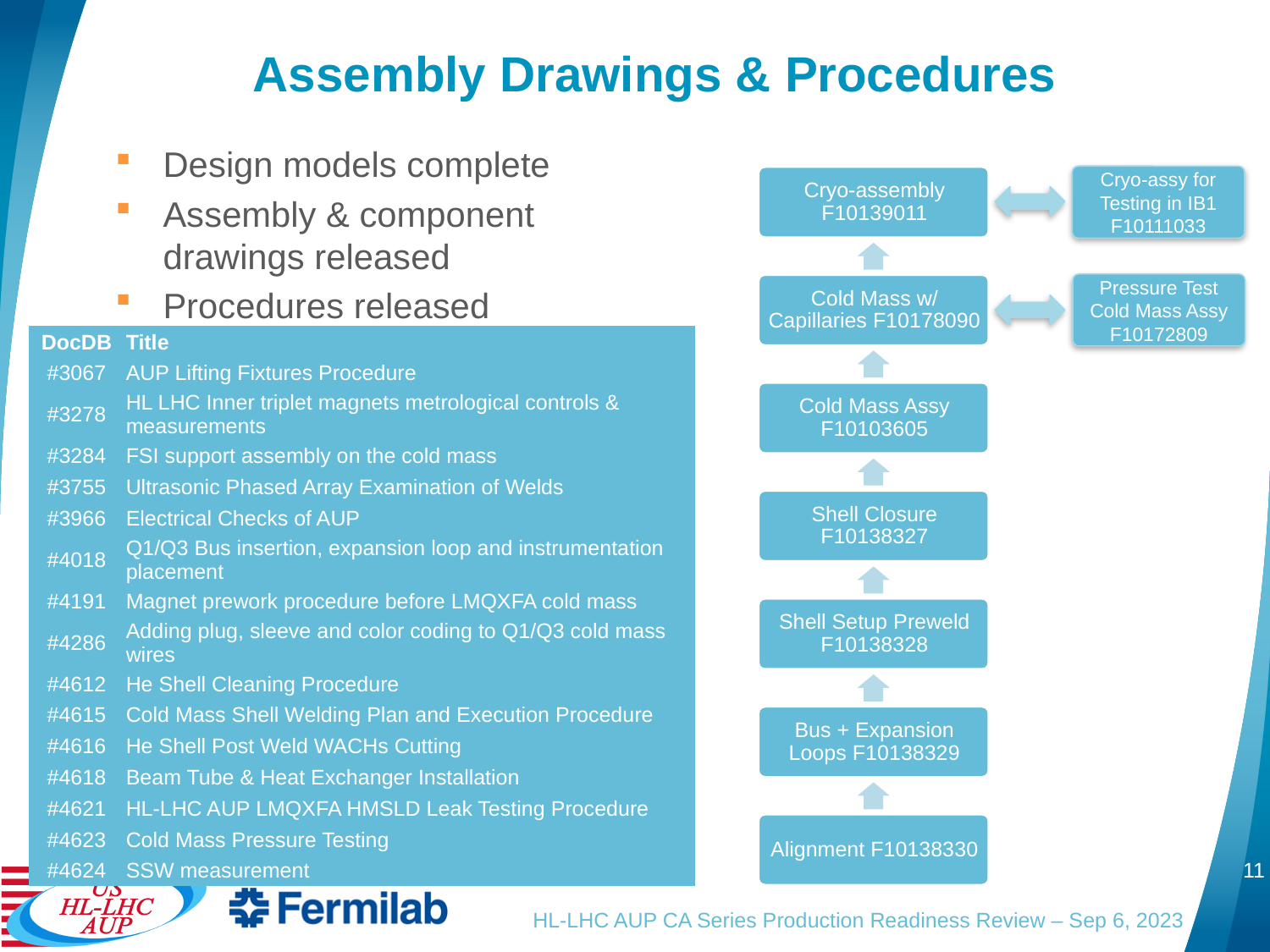

# Assembly Drawings & Procedures
Design models complete
Assembly & component drawings released
Procedures released

Cryo-assembly F10139011

Cold Mass w/ Capillaries F10178090

Cold Mass Assy F10103605

Shell Closure F10138327

Shell Setup Preweld F10138328

Bus + Expansion Loops F10138329

Alignment F10138330
Cryo-assy for Testing in IB1 F10111033

Pressure Test Cold Mass Assy
F10172809

| DocDB | Title |
| --- | --- |
| #3067 | AUP Lifting Fixtures Procedure |
| #3278 | HL LHC Inner triplet magnets metrological controls & measurements |
| #3284 | FSI support assembly on the cold mass |
| #3755 | Ultrasonic Phased Array Examination of Welds |
| #3966 | Electrical Checks of AUP |
| #4018 | Q1/Q3 Bus insertion, expansion loop and instrumentation placement |
| #4191 | Magnet prework procedure before LMQXFA cold mass |
| #4286 | Adding plug, sleeve and color coding to Q1/Q3 cold mass wires |
| #4612 | He Shell Cleaning Procedure |
| #4615 | Cold Mass Shell Welding Plan and Execution Procedure |
| #4616 | He Shell Post Weld WACHs Cutting |
| #4618 | Beam Tube & Heat Exchanger Installation |
| #4621 | HL-LHC AUP LMQXFA HMSLD Leak Testing Procedure |
| #4623 | Cold Mass Pressure Testing |
| #4624 | SSW measurement |
11
HL-LHC AUP CA Series Production Readiness Review – Sep 6, 2023